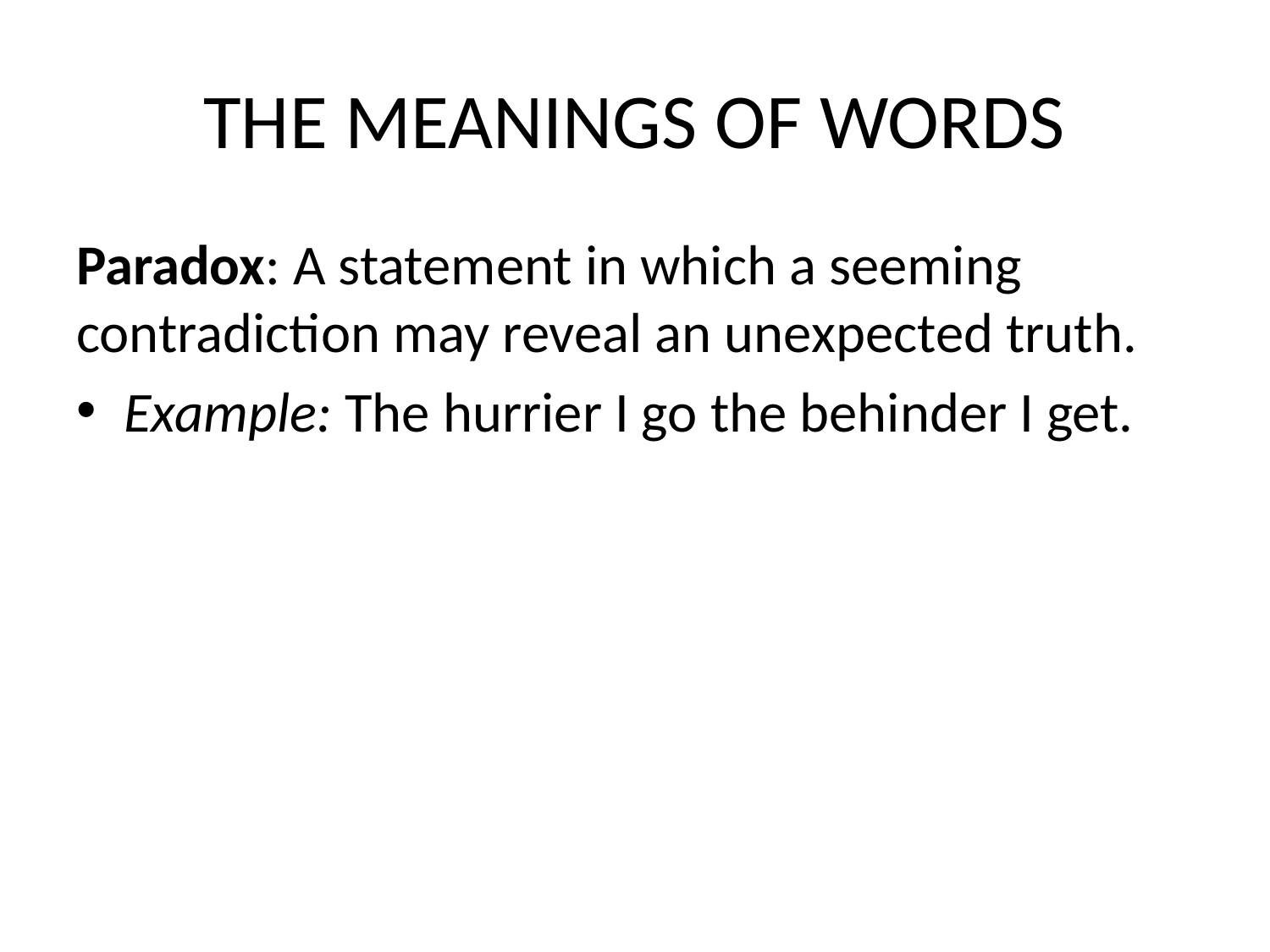

# THE MEANINGS OF WORDS
Paradox: A statement in which a seeming contradiction may reveal an unexpected truth.
Example: The hurrier I go the behinder I get.